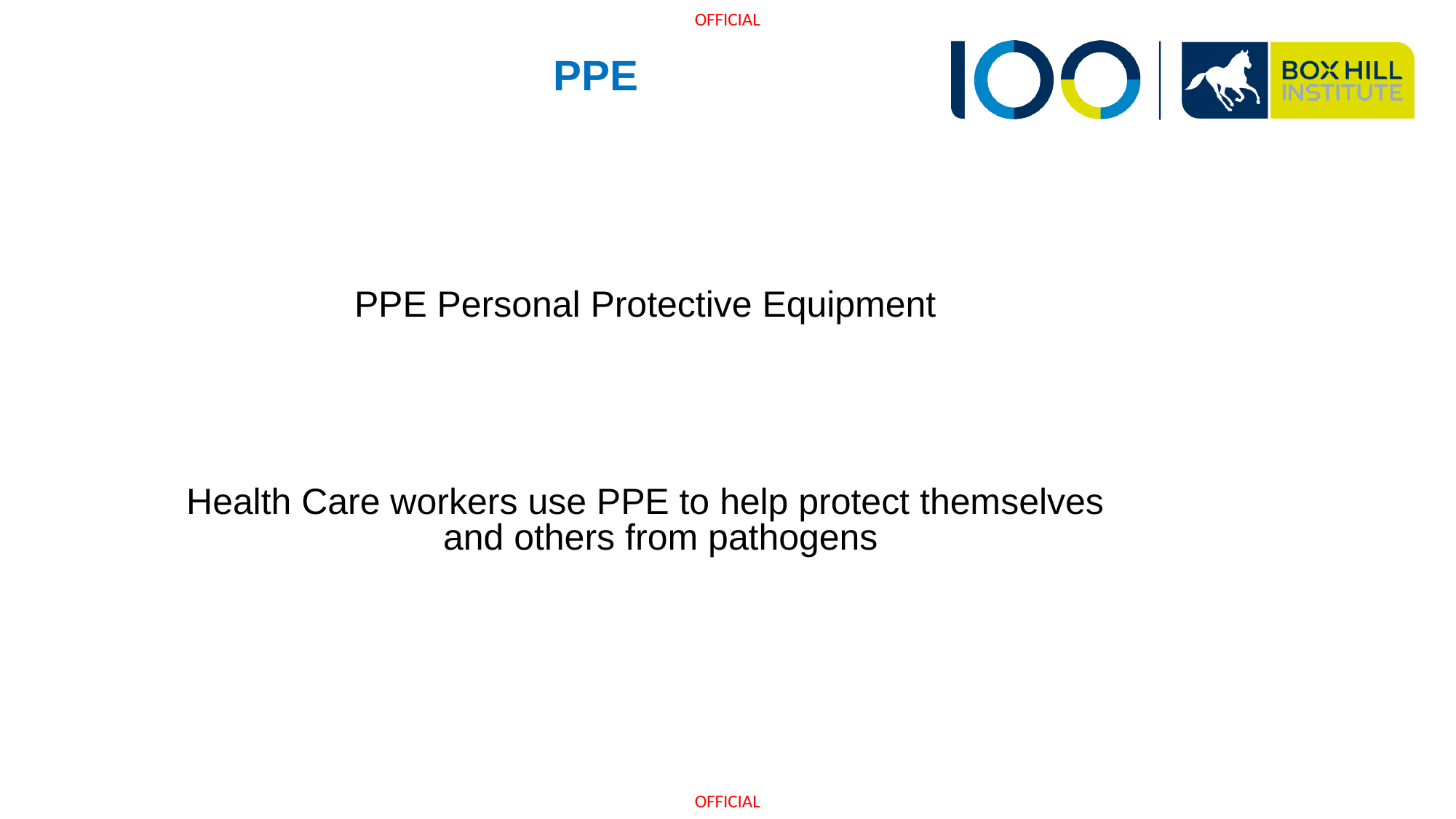

# PPE

PPE Personal Protective Equipment

Health Care workers use PPE to help protect themselves and others from pathogens